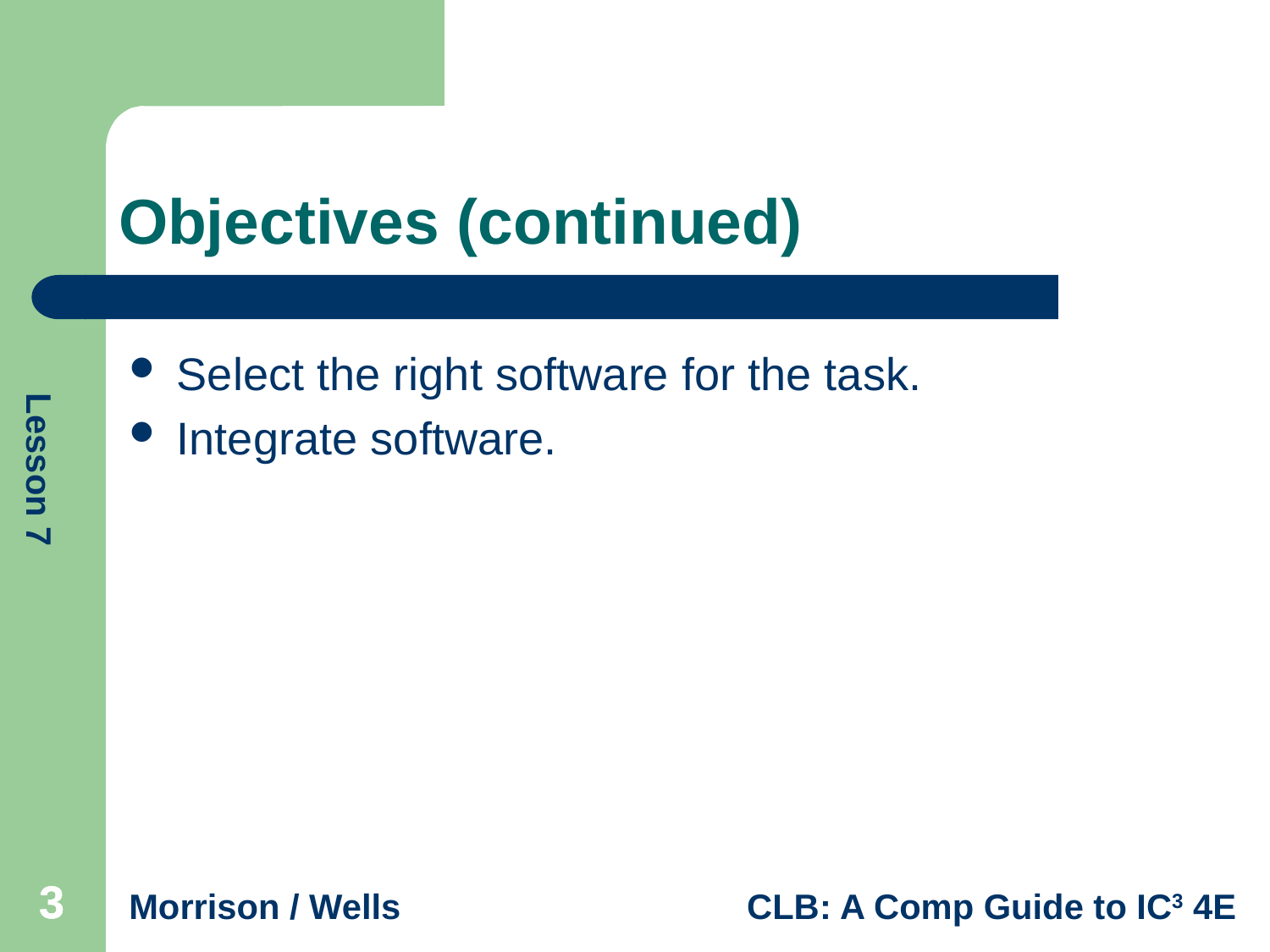

# Objectives (continued)
Select the right software for the task.
Integrate software.

3
3
3